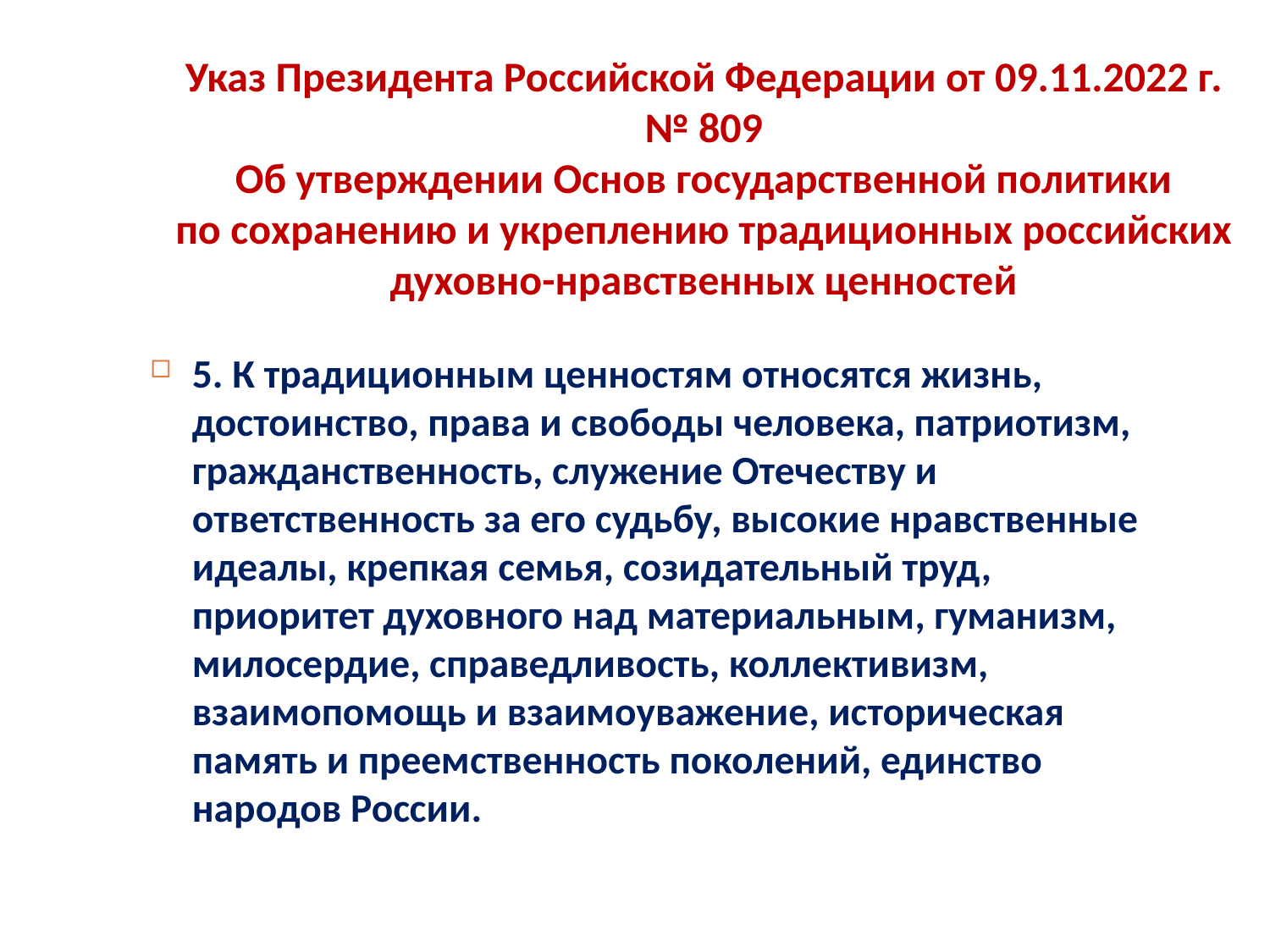

# Указ Президента Российской Федерации от 09.11.2022 г. № 809 Об утверждении Основ государственной политики по сохранению и укреплению традиционных российских духовно-нравственных ценностей

5. К традиционным ценностям относятся жизнь, достоинство, права и свободы человека, патриотизм, гражданственность, служение Отечеству и ответственность за его судьбу, высокие нравственные идеалы, крепкая семья, созидательный труд, приоритет духовного над материальным, гуманизм, милосердие, справедливость, коллективизм, взаимопомощь и взаимоуважение, историческая память и преемственность поколений, единство народов России.